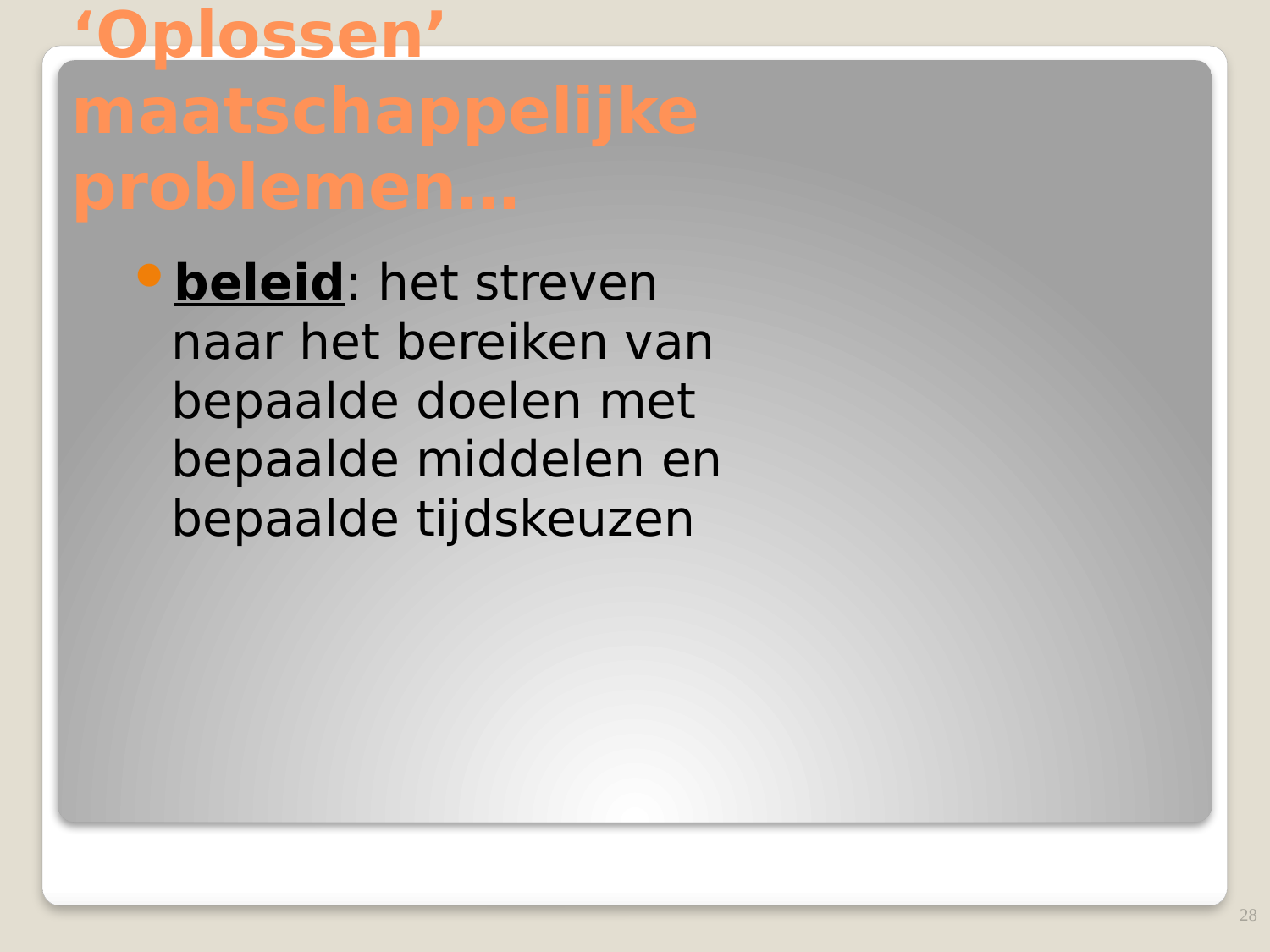

# ‘Oplossen’ maatschappelijke  problemen…
beleid: het streven naar het bereiken van bepaalde doelen met bepaalde middelen en bepaalde tijdskeuzen
28